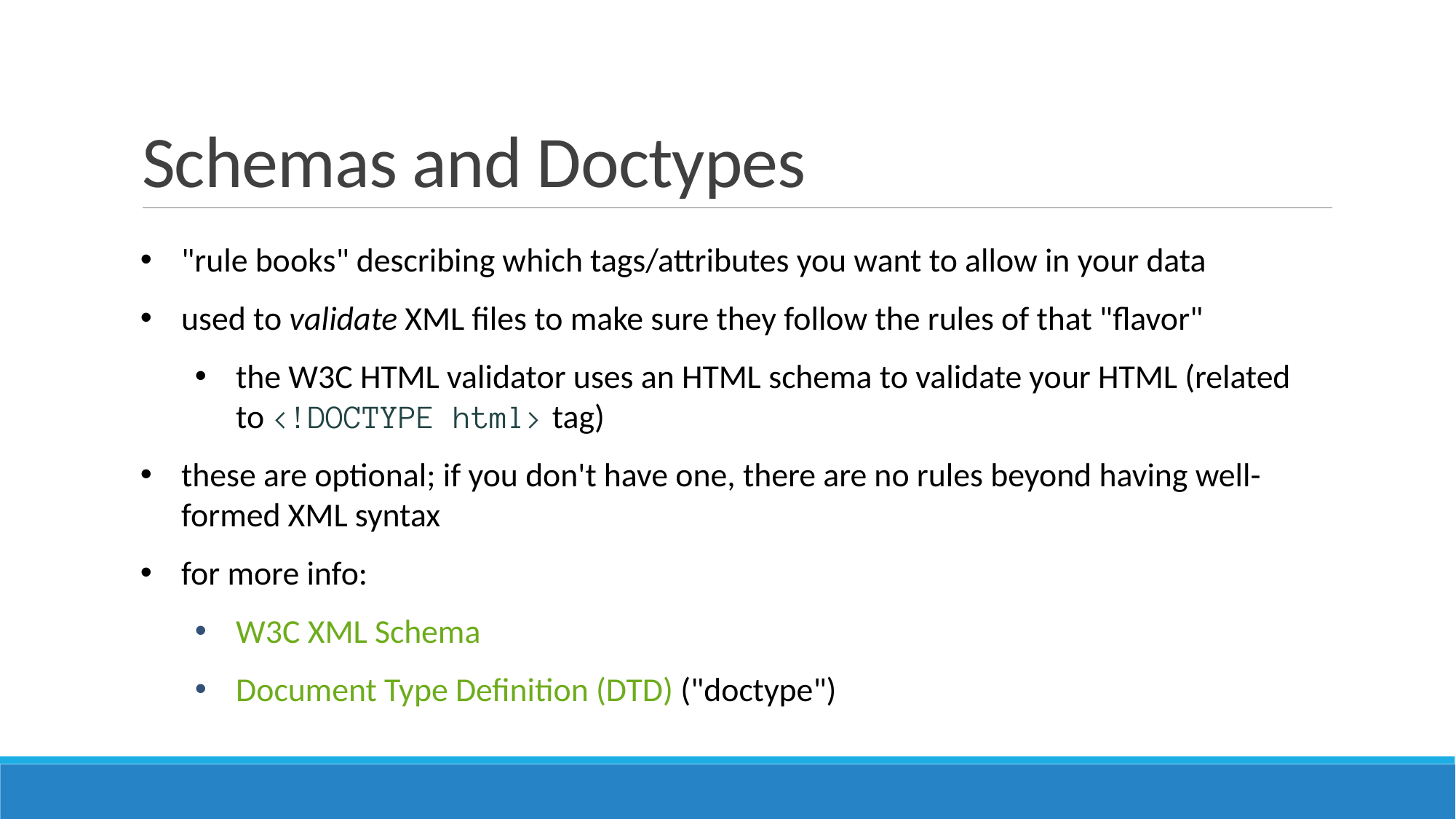

# Schemas and Doctypes

"rule books" describing which tags/attributes you want to allow in your data
used to validate XML files to make sure they follow the rules of that "flavor"
the W3C HTML validator uses an HTML schema to validate your HTML (related to <!DOCTYPE html> tag)
these are optional; if you don't have one, there are no rules beyond having well-formed XML syntax
for more info:
W3C XML Schema
Document Type Definition (DTD) ("doctype")